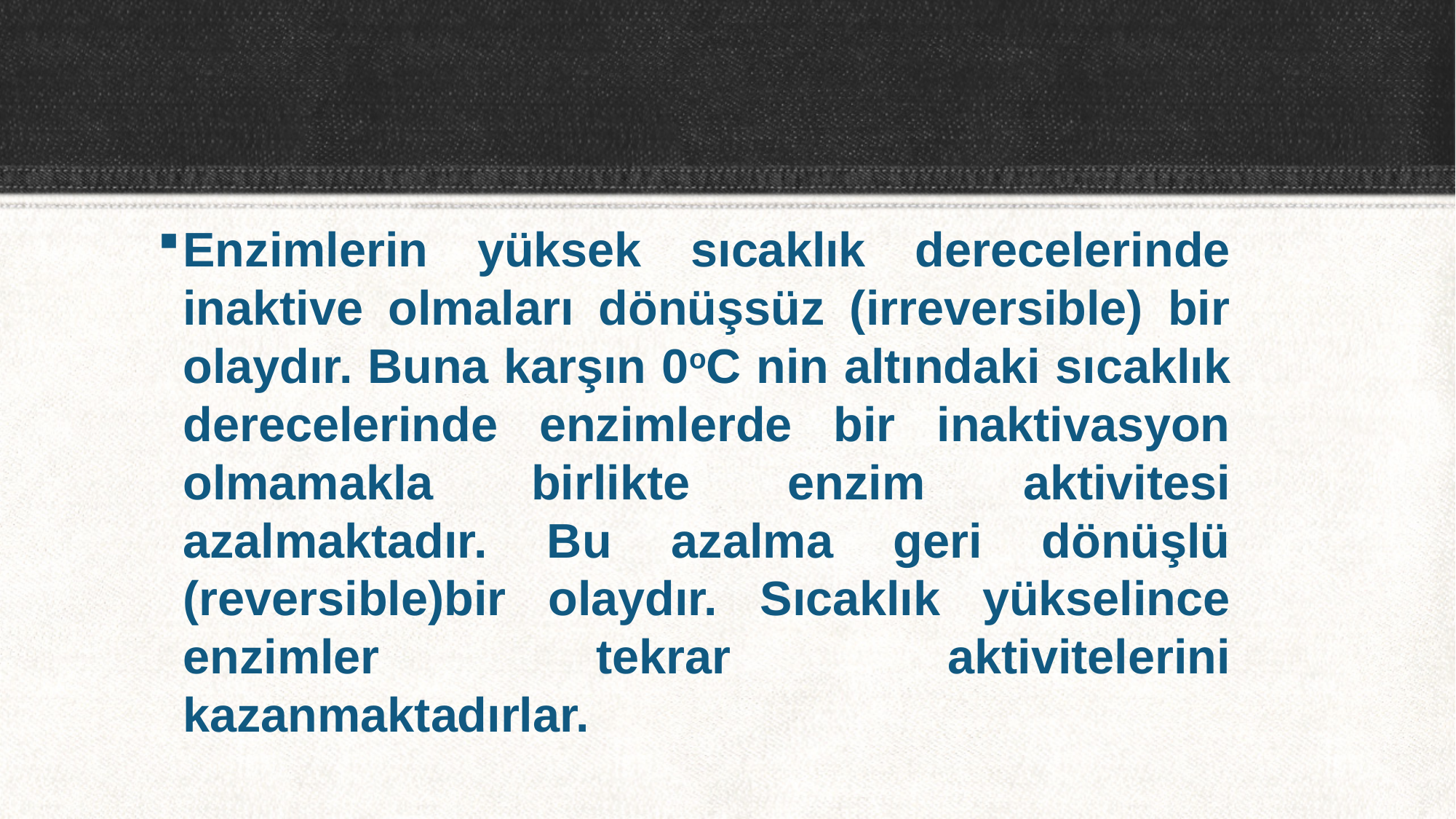

Enzimlerin yüksek sıcaklık derecelerinde inaktive olmaları dönüşsüz (irreversible) bir olaydır. Buna karşın 0oC nin altındaki sıcaklık derecelerinde enzimlerde bir inaktivasyon olmamakla birlikte enzim aktivitesi azalmaktadır. Bu azalma geri dönüşlü (reversible)bir olaydır. Sıcaklık yükselince enzimler tekrar aktivitelerini kazanmaktadırlar.